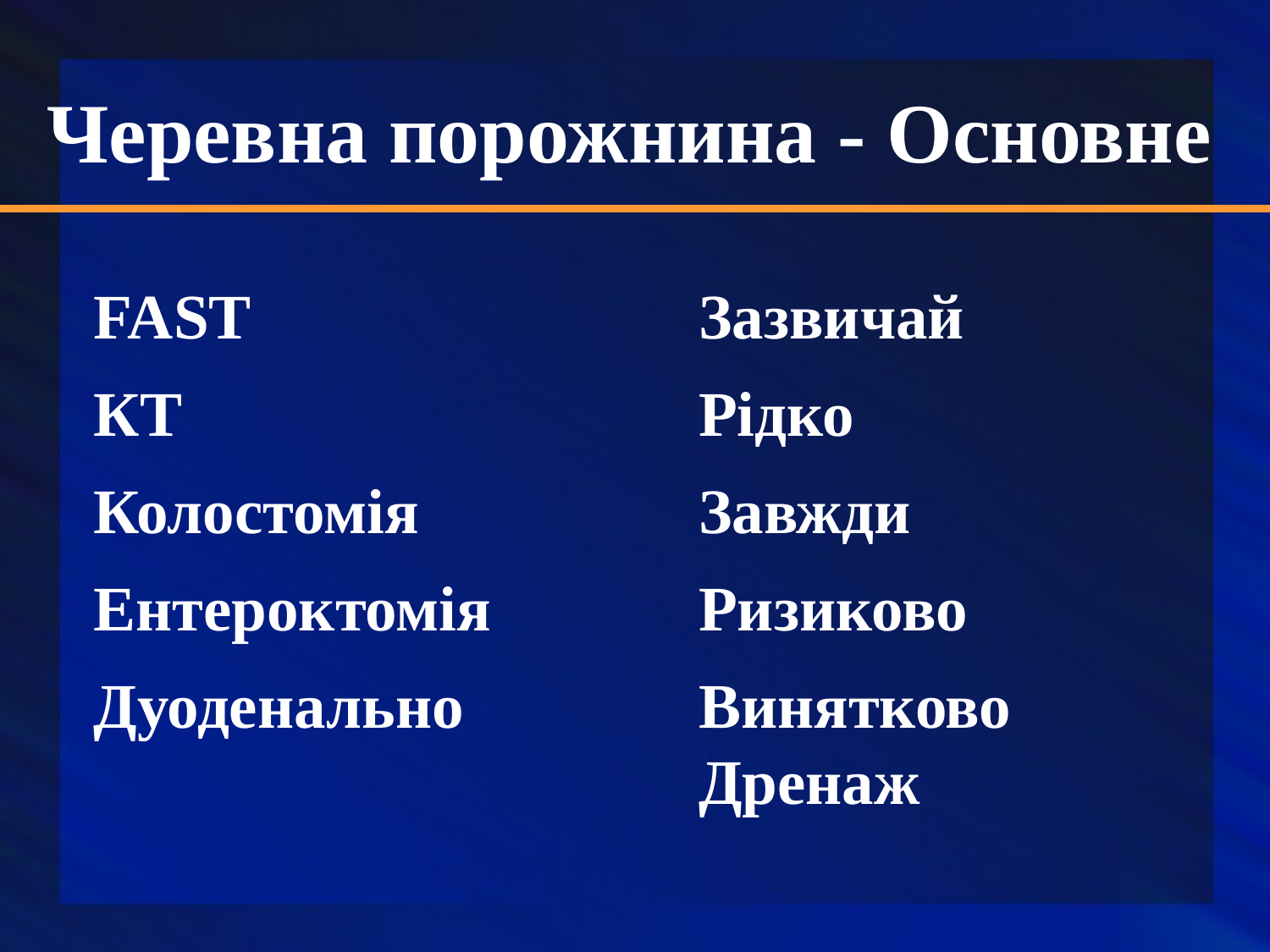

Черевна порожнина - Основне
FAST
КТ
Колостомія
Ентероктомія
Дуоденально

Зазвичай
Рідко
Завжди
Ризиково
Винятково
Дренаж